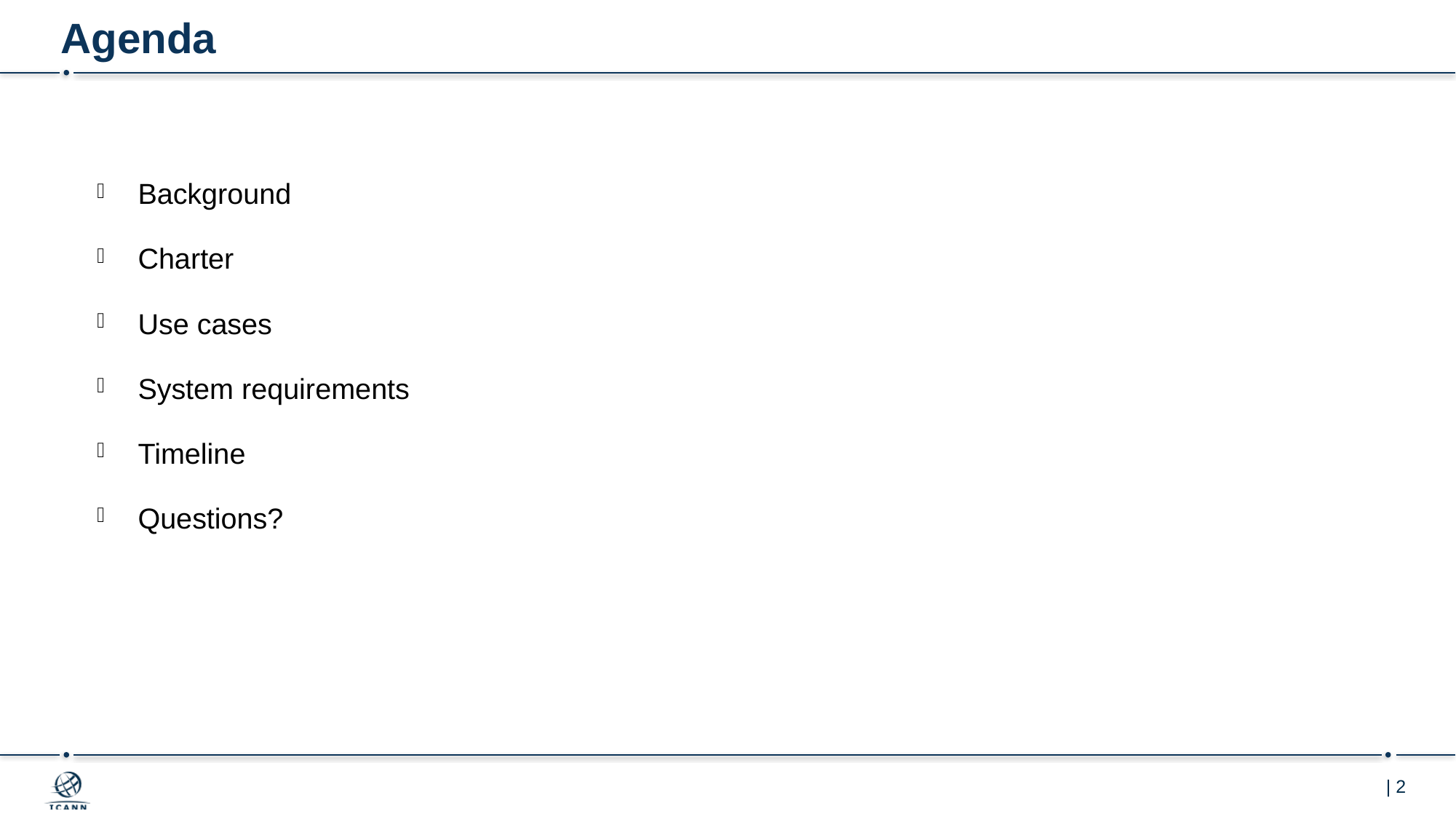

# Agenda
Background
Charter
Use cases
System requirements
Timeline
Questions?